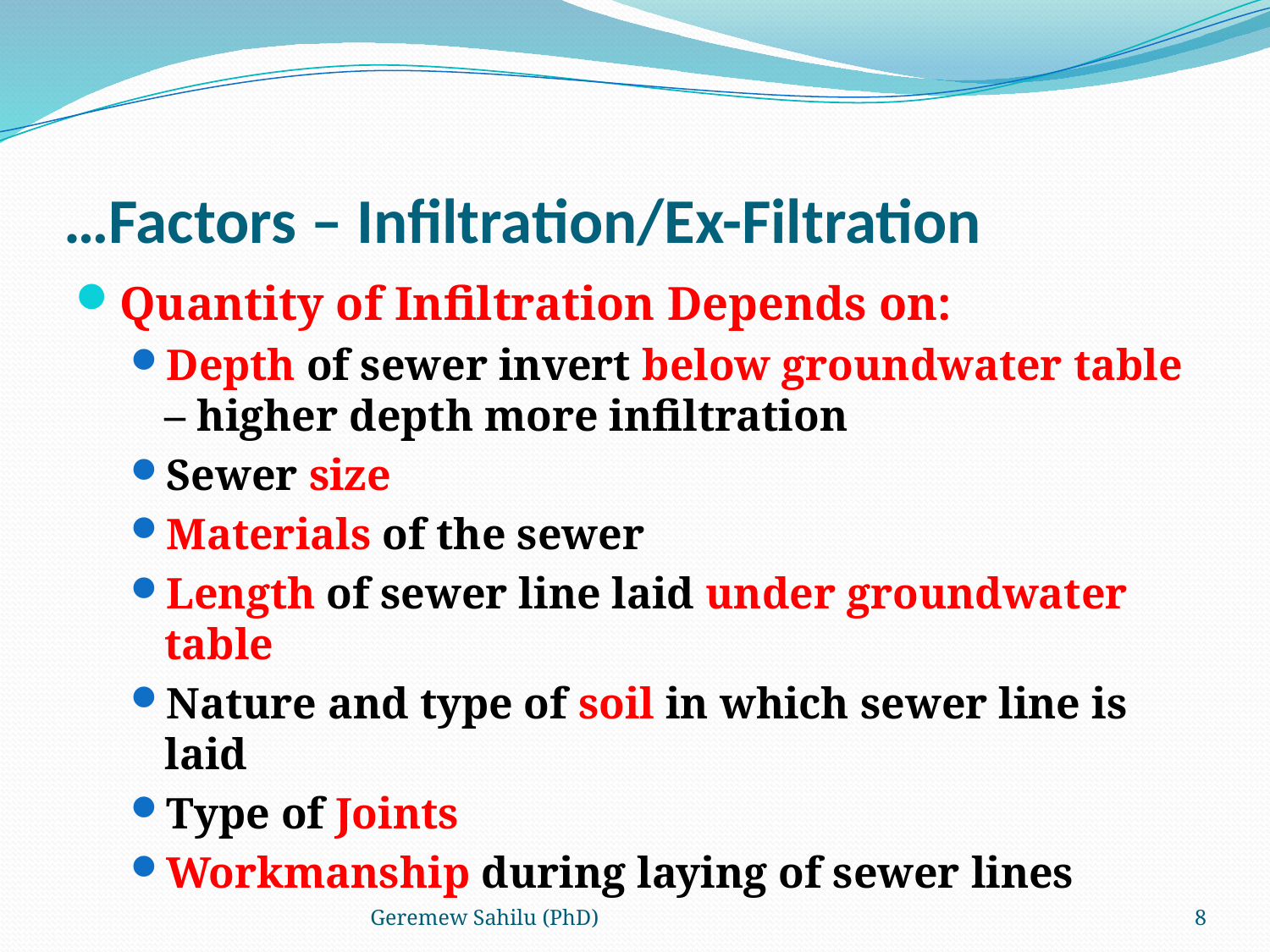

# …Factors – Infiltration/Ex-Filtration
Quantity of Infiltration Depends on:
Depth of sewer invert below groundwater table – higher depth more infiltration
Sewer size
Materials of the sewer
Length of sewer line laid under groundwater table
Nature and type of soil in which sewer line is laid
Type of Joints
Workmanship during laying of sewer lines
Geremew Sahilu (PhD)
8